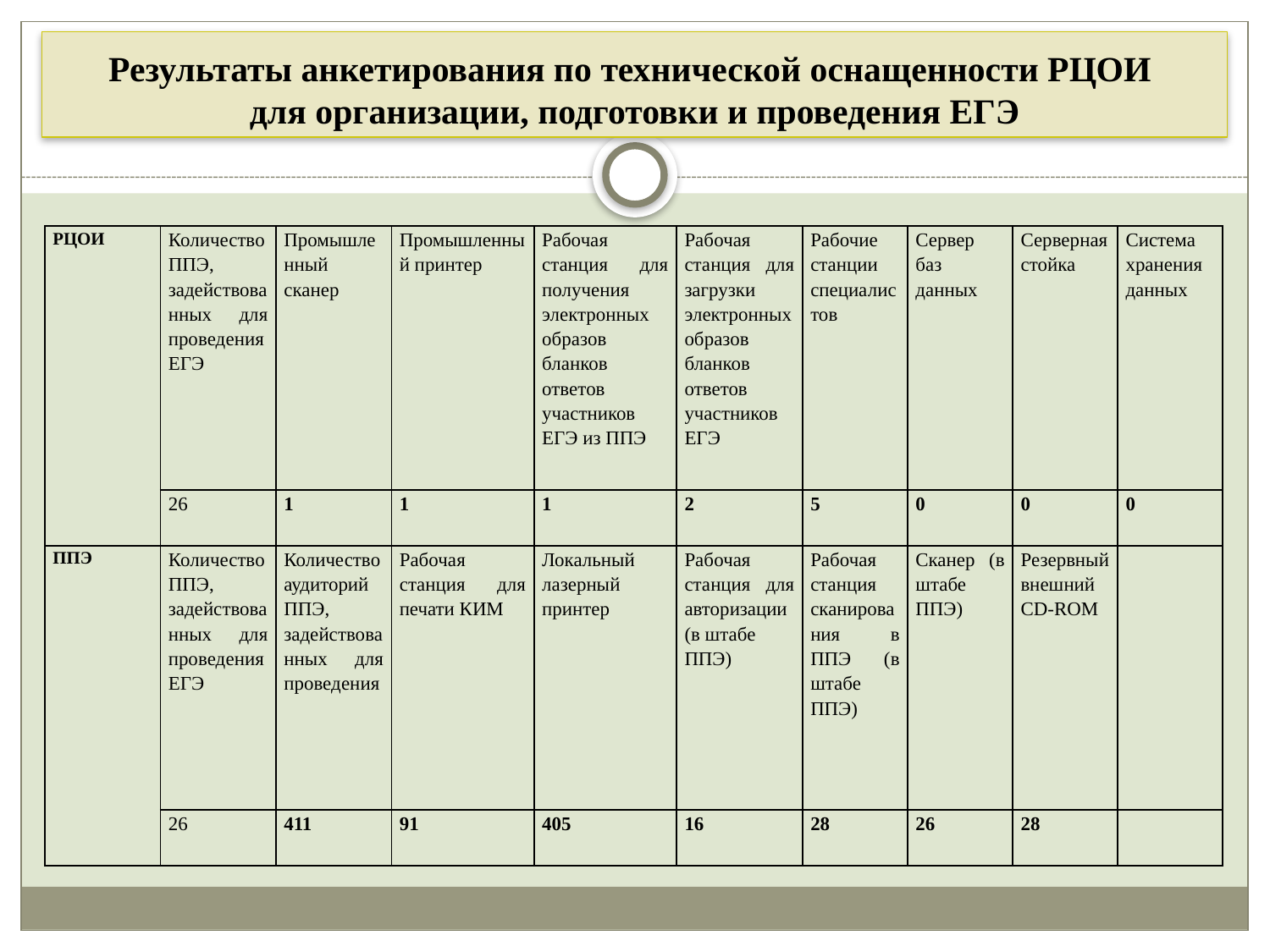

# Результаты анкетирования по технической оснащенности РЦОИ для организации, подготовки и проведения ЕГЭ
| РЦОИ | Количество ППЭ, задействованных для проведения ЕГЭ | Промышленный сканер | Промышленный принтер | Рабочая станция для получения электронных образов бланков ответов участников ЕГЭ из ППЭ | Рабочая станция для загрузки электронных образов бланков ответов участников ЕГЭ | Рабочие станции специалистов | Сервер баз данных | Серверная стойка | Система хранения данных |
| --- | --- | --- | --- | --- | --- | --- | --- | --- | --- |
|  | 26 | 1 | 1 | 1 | 2 | 5 | 0 | 0 | 0 |
| ППЭ | Количество ППЭ, задействованных для проведения ЕГЭ | Количество аудиторий ППЭ, задействованных для проведения | Рабочая станция для печати КИМ | Локальный лазерный принтер | Рабочая станция для авторизации (в штабе ППЭ) | Рабочая станция сканирования в ППЭ (в штабе ППЭ) | Сканер (в штабе ППЭ) | Резервный внешний CD-ROM |  |
|  | 26 | 411 | 91 | 405 | 16 | 28 | 26 | 28 |  |